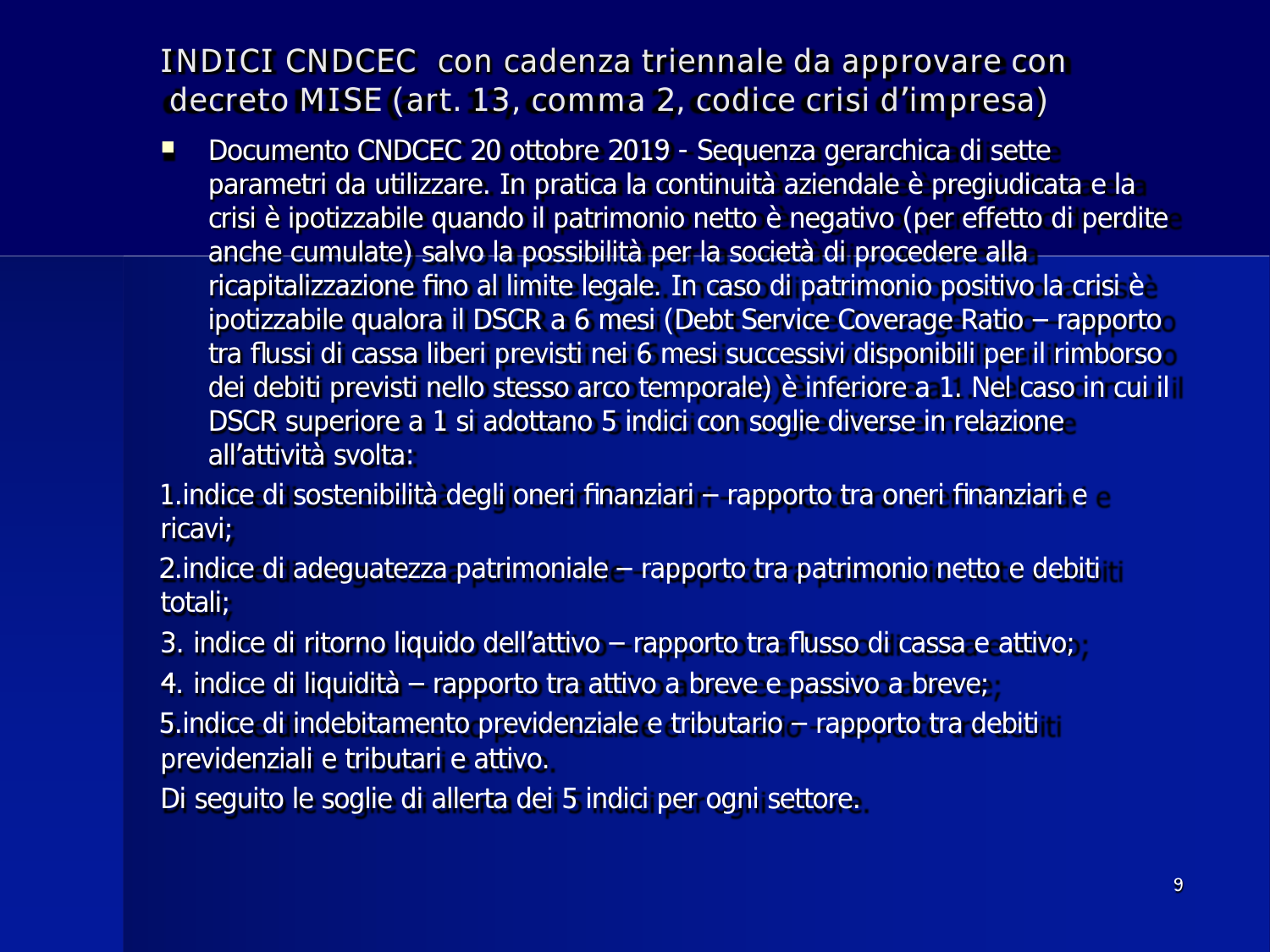

# INDICI CNDCEC	con cadenza triennale da approvare con  decreto MISE (art. 13, comma 2, codice crisi d’impresa)

Documento CNDCEC 20 ottobre 2019 - Sequenza gerarchica di sette  parametri da utilizzare. In pratica la continuità aziendale è pregiudicata e la  crisi è ipotizzabile quando il patrimonio netto è negativo (per effetto di perdite  anche cumulate) salvo la possibilità per la società di procedere alla  ricapitalizzazione fino al limite legale. In caso di patrimonio positivo la crisi è  ipotizzabile qualora il DSCR a 6 mesi (Debt Service Coverage Ratio – rapporto  tra flussi di cassa liberi previsti nei 6 mesi successivi disponibili per il rimborso  dei debiti previsti nello stesso arco temporale) è inferiore a 1. Nel caso in cui il  DSCR superiore a 1 si adottano 5 indici con soglie diverse in relazione  all’attività svolta:
indice di sostenibilità degli oneri finanziari – rapporto tra oneri finanziari e  ricavi;
indice di adeguatezza patrimoniale – rapporto tra patrimonio netto e debiti  totali;
indice di ritorno liquido dell’attivo – rapporto tra flusso di cassa e attivo;
indice di liquidità – rapporto tra attivo a breve e passivo a breve;
indice di indebitamento previdenziale e tributario – rapporto tra debiti  previdenziali e tributari e attivo.
Di seguito le soglie di allerta dei 5 indici per ogni settore.

9